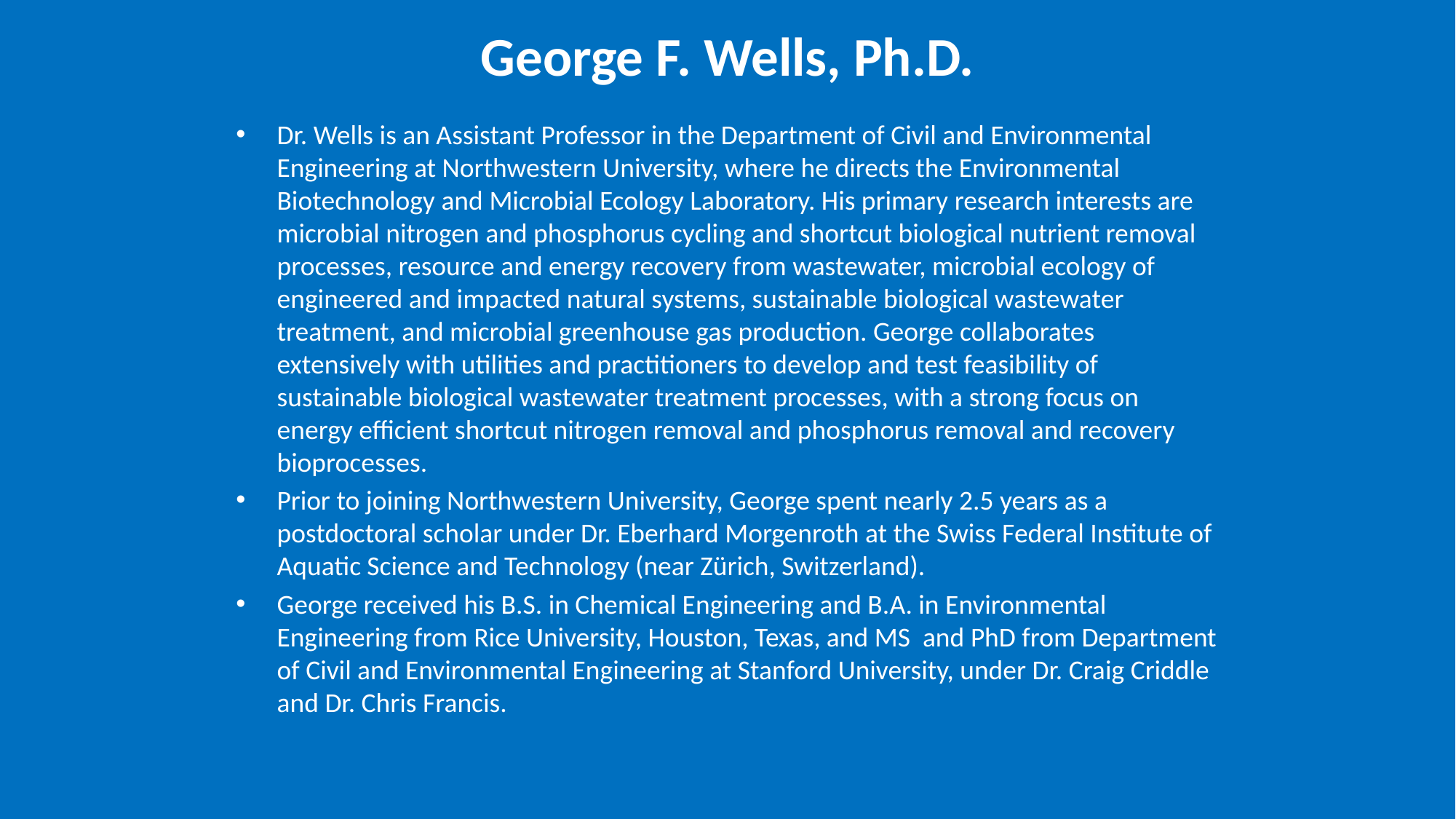

# George F. Wells, Ph.D.
Dr. Wells is an Assistant Professor in the Department of Civil and Environmental Engineering at Northwestern University, where he directs the Environmental Biotechnology and Microbial Ecology Laboratory. His primary research interests are microbial nitrogen and phosphorus cycling and shortcut biological nutrient removal processes, resource and energy recovery from wastewater, microbial ecology of engineered and impacted natural systems, sustainable biological wastewater treatment, and microbial greenhouse gas production. George collaborates extensively with utilities and practitioners to develop and test feasibility of sustainable biological wastewater treatment processes, with a strong focus on energy efficient shortcut nitrogen removal and phosphorus removal and recovery bioprocesses.
Prior to joining Northwestern University, George spent nearly 2.5 years as a postdoctoral scholar under Dr. Eberhard Morgenroth at the Swiss Federal Institute of Aquatic Science and Technology (near Zürich, Switzerland).
George received his B.S. in Chemical Engineering and B.A. in Environmental Engineering from Rice University, Houston, Texas, and MS  and PhD from Department of Civil and Environmental Engineering at Stanford University, under Dr. Craig Criddle and Dr. Chris Francis.